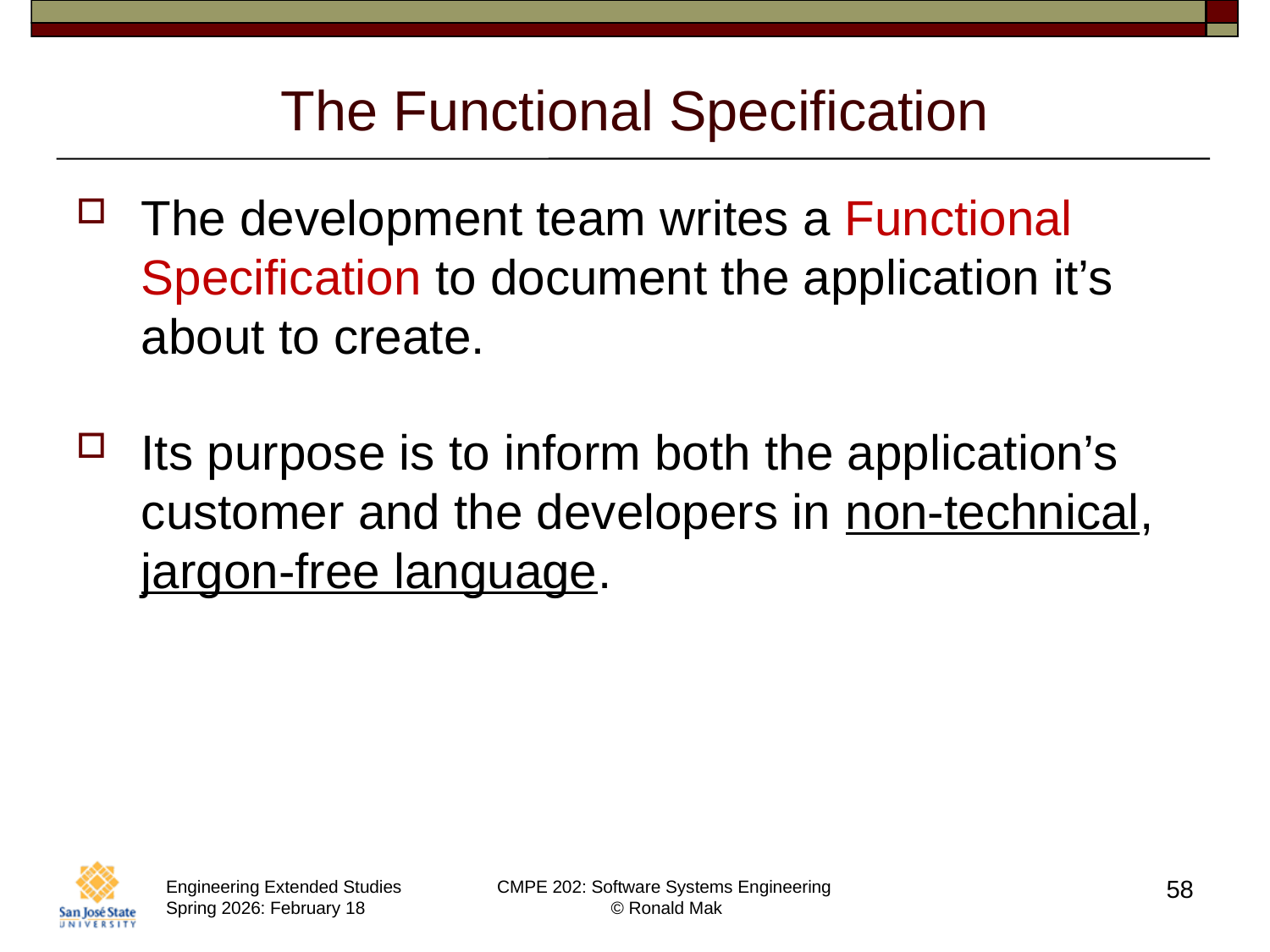

# The Functional Specification
The development team writes a Functional Specification to document the application it’s about to create.

Its purpose is to inform both the application’s customer and the developers in non-technical, jargon-free language.
58